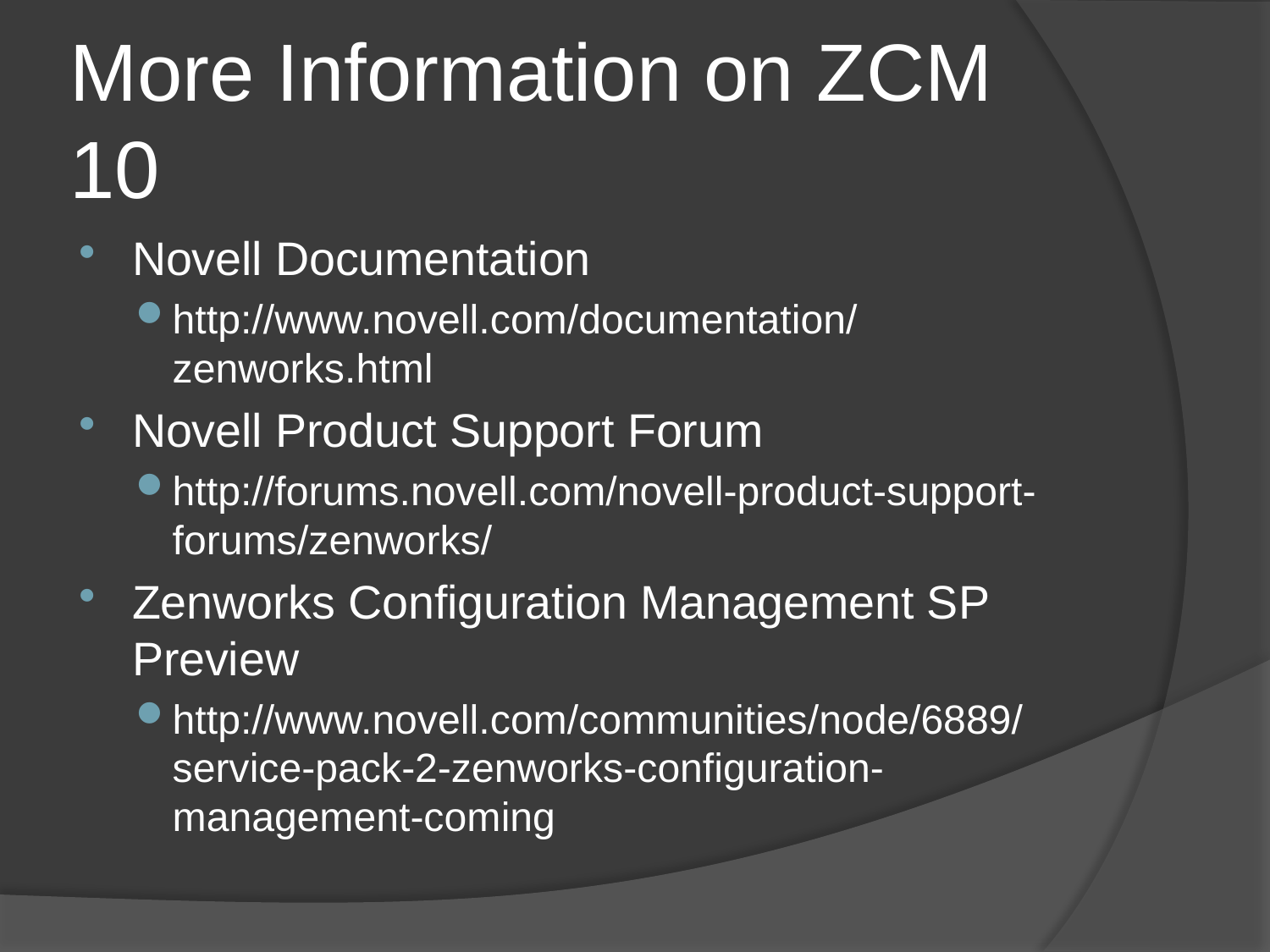

# More Information on ZCM 10
Novell Documentation
http://www.novell.com/documentation/zenworks.html
Novell Product Support Forum
http://forums.novell.com/novell-product-support-forums/zenworks/
Zenworks Configuration Management SP Preview
http://www.novell.com/communities/node/6889/service-pack-2-zenworks-configuration-management-coming